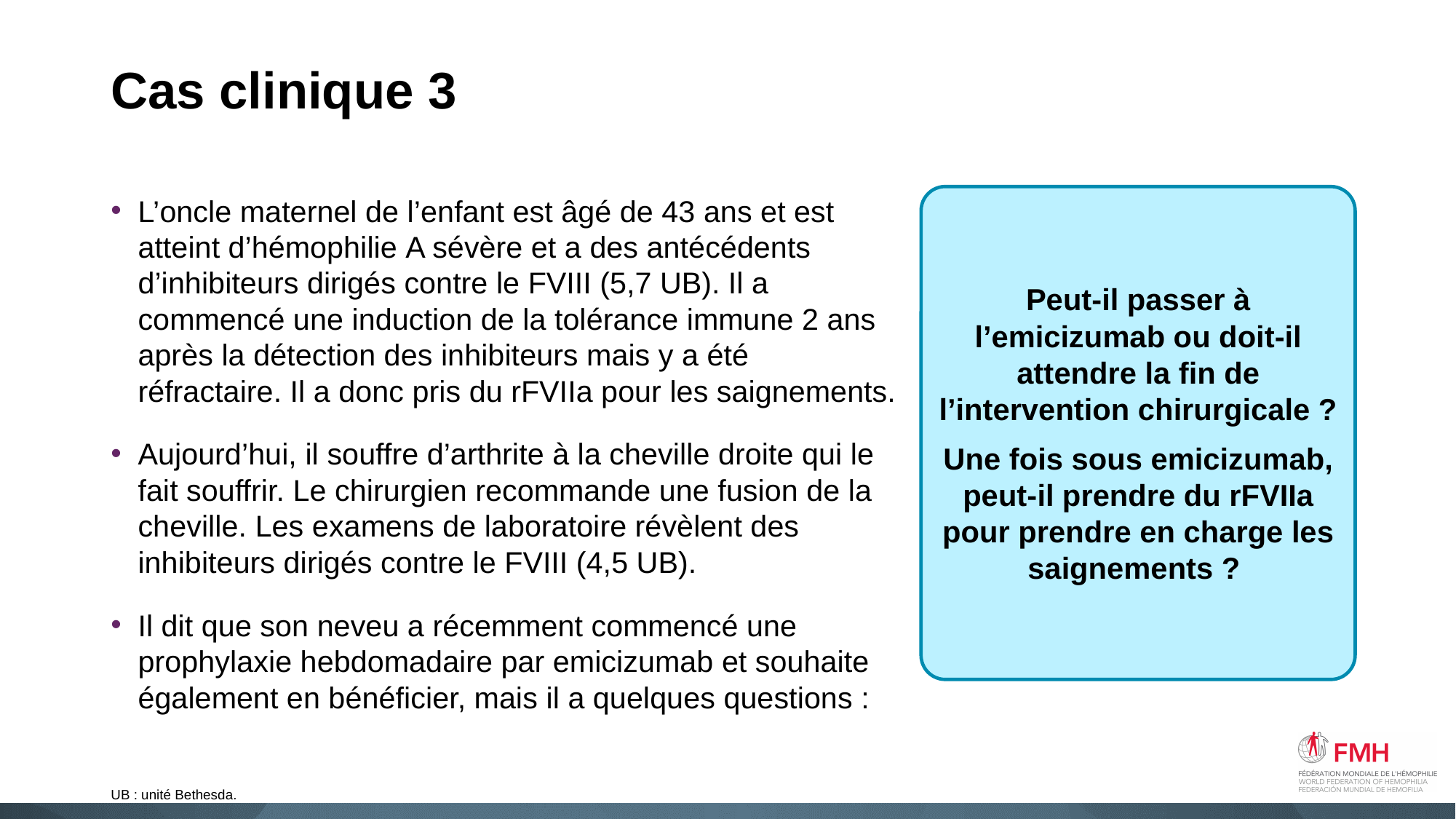

# Cas clinique 3
L’oncle maternel de l’enfant est âgé de 43 ans et est atteint d’hémophilie A sévère et a des antécédents d’inhibiteurs dirigés contre le FVIII (5,7 UB). Il a commencé une induction de la tolérance immune 2 ans après la détection des inhibiteurs mais y a été réfractaire. Il a donc pris du rFVIIa pour les saignements.
Aujourd’hui, il souffre d’arthrite à la cheville droite qui le fait souffrir. Le chirurgien recommande une fusion de la cheville. Les examens de laboratoire révèlent des inhibiteurs dirigés contre le FVIII (4,5 UB).
Il dit que son neveu a récemment commencé une prophylaxie hebdomadaire par emicizumab et souhaite également en bénéficier, mais il a quelques questions :
Peut-il passer à l’emicizumab ou doit-il attendre la fin de l’intervention chirurgicale ?
Une fois sous emicizumab, peut-il prendre du rFVIIa pour prendre en charge les saignements ?
UB : unité Bethesda.